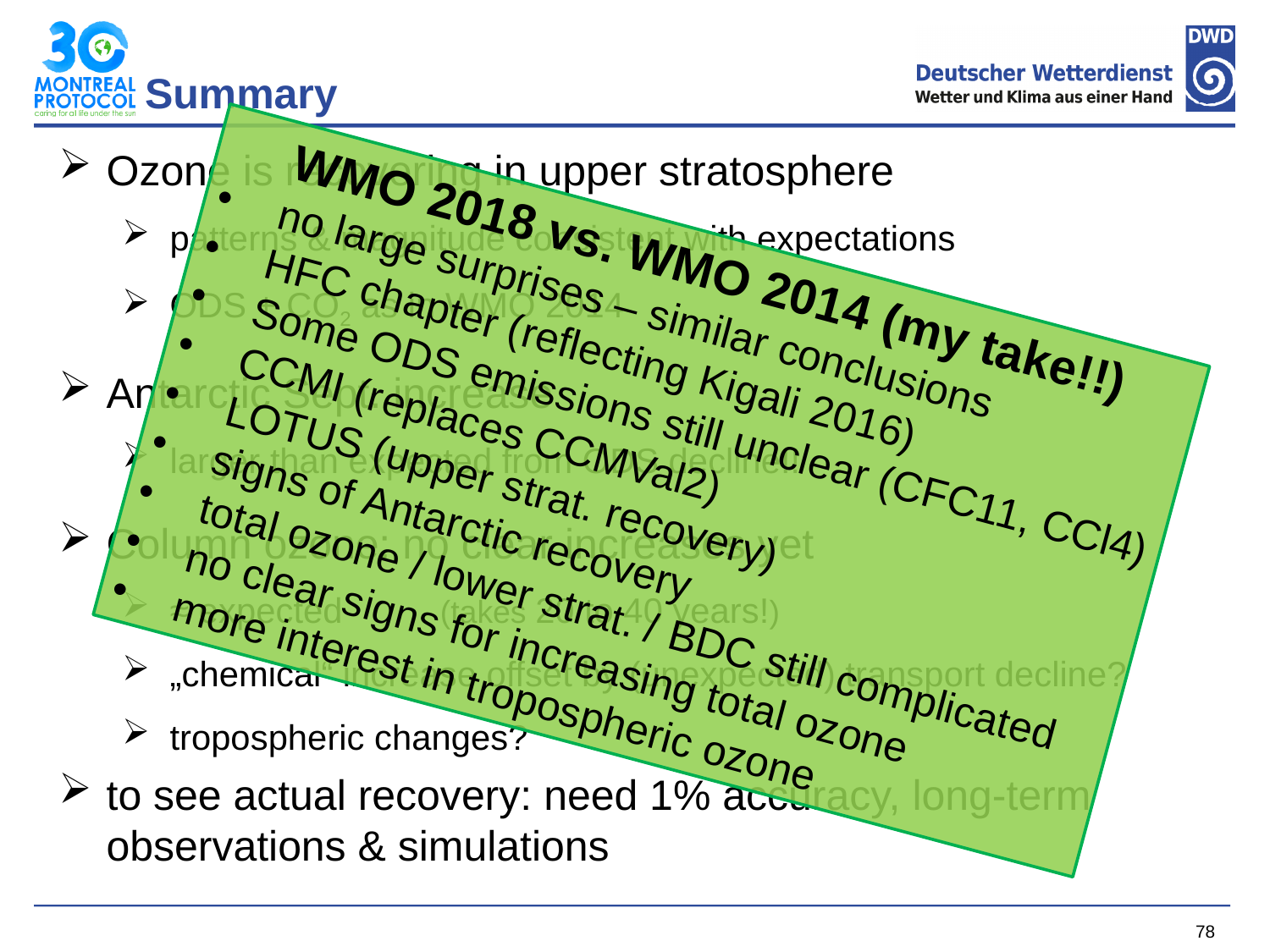

# Summary
Ozone is recovering in upper stratosphere
patterns & magnitude consistent with expectations
ODS + CO2 as in WMO 2014
Antarctic Sept. increase
larger than expected from ODS decline!!
Column ozone: no clear increases yet
≈ expected          (takes 20 to 40 years!)
„chemical“ increase offset by (unexpected) transport decline?
tropospheric changes?
to see actual recovery: need 1% accuracy, long-term observations & simulations
WMO 2018 vs. WMO 2014 (my take!!)
no large surprises – similar conclusions
HFC chapter (reflecting Kigali 2016)
Some ODS emissions still unclear (CFC11, CCl4)
CCMI (replaces CCMVal2)
LOTUS (upper strat. recovery)
signs of Antarctic recovery
total ozone / lower strat. / BDC still complicated
no clear signs for increasing total ozone
more interest in tropospheric ozone

78